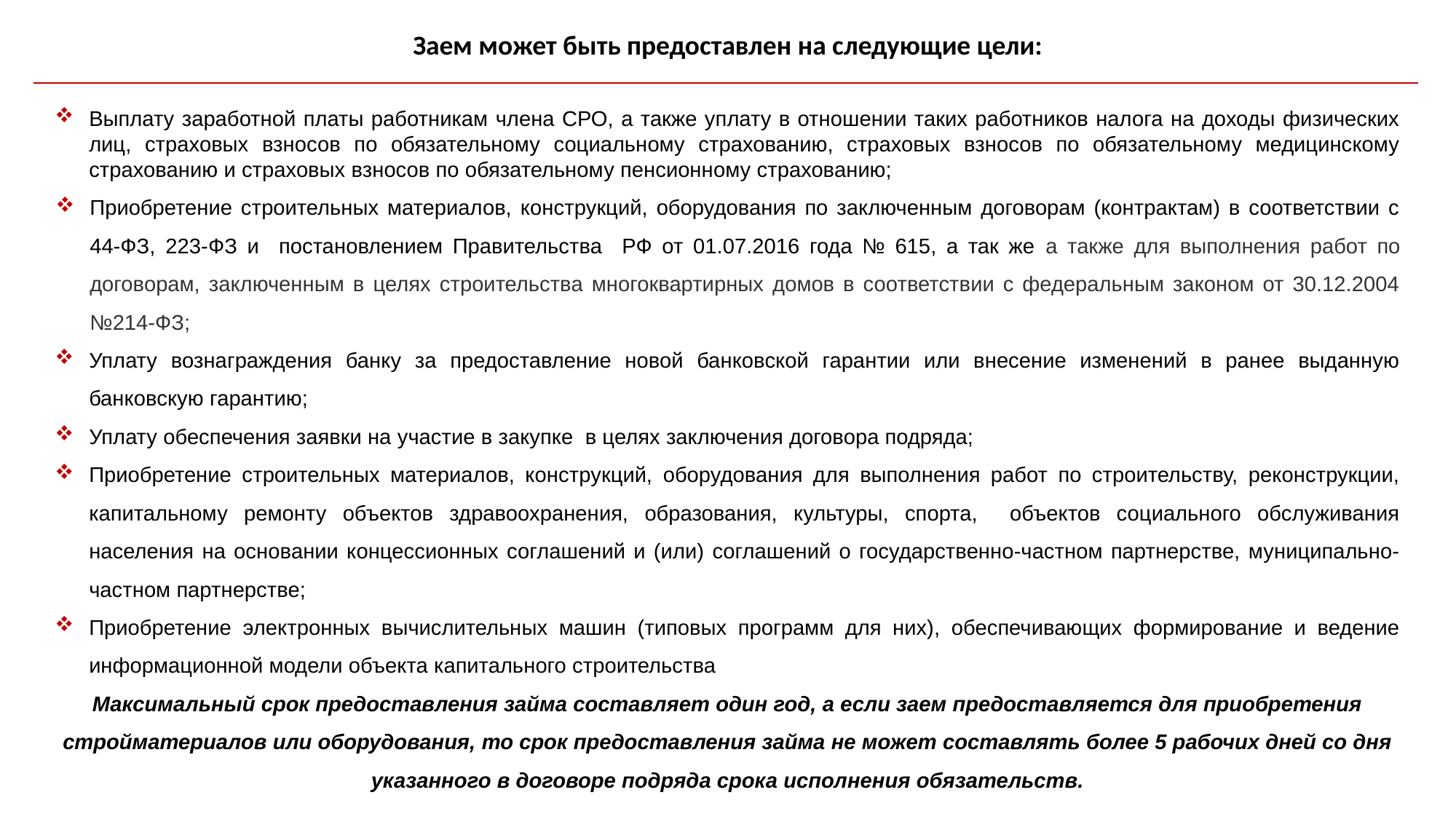

Заем может быть предоставлен на следующие цели:

Выплату заработной платы работникам члена СРО, а также уплату в отношении таких работников налога на доходы физических лиц, страховых взносов по обязательному социальному страхованию, страховых взносов по обязательному медицинскому страхованию и страховых взносов по обязательному пенсионному страхованию;
Приобретение строительных материалов, конструкций, оборудования по заключенным договорам (контрактам) в соответствии с 44-ФЗ, 223-ФЗ и  постановлением Правительства  РФ от 01.07.2016 года № 615, а так же а также для выполнения работ по договорам, заключенным в целях строительства многоквартирных домов в соответствии с федеральным законом от 30.12.2004 №214-ФЗ;
Уплату вознаграждения банку за предоставление новой банковской гарантии или внесение изменений в ранее выданную банковскую гарантию;
Уплату обеспечения заявки на участие в закупке  в целях заключения договора подряда;
Приобретение строительных материалов, конструкций, оборудования для выполнения работ по строительству, реконструкции, капитальному ремонту объектов здравоохранения, образования, культуры, спорта,  объектов социального обслуживания населения на основании концессионных соглашений и (или) соглашений о государственно-частном партнерстве, муниципально-частном партнерстве;
Приобретение электронных вычислительных машин (типовых программ для них), обеспечивающих формирование и ведение информационной модели объекта капитального строительства
Максимальный срок предоставления займа составляет один год, а если заем предоставляется для приобретения стройматериалов или оборудования, то срок предоставления займа не может составлять более 5 рабочих дней со дня указанного в договоре подряда срока исполнения обязательств.